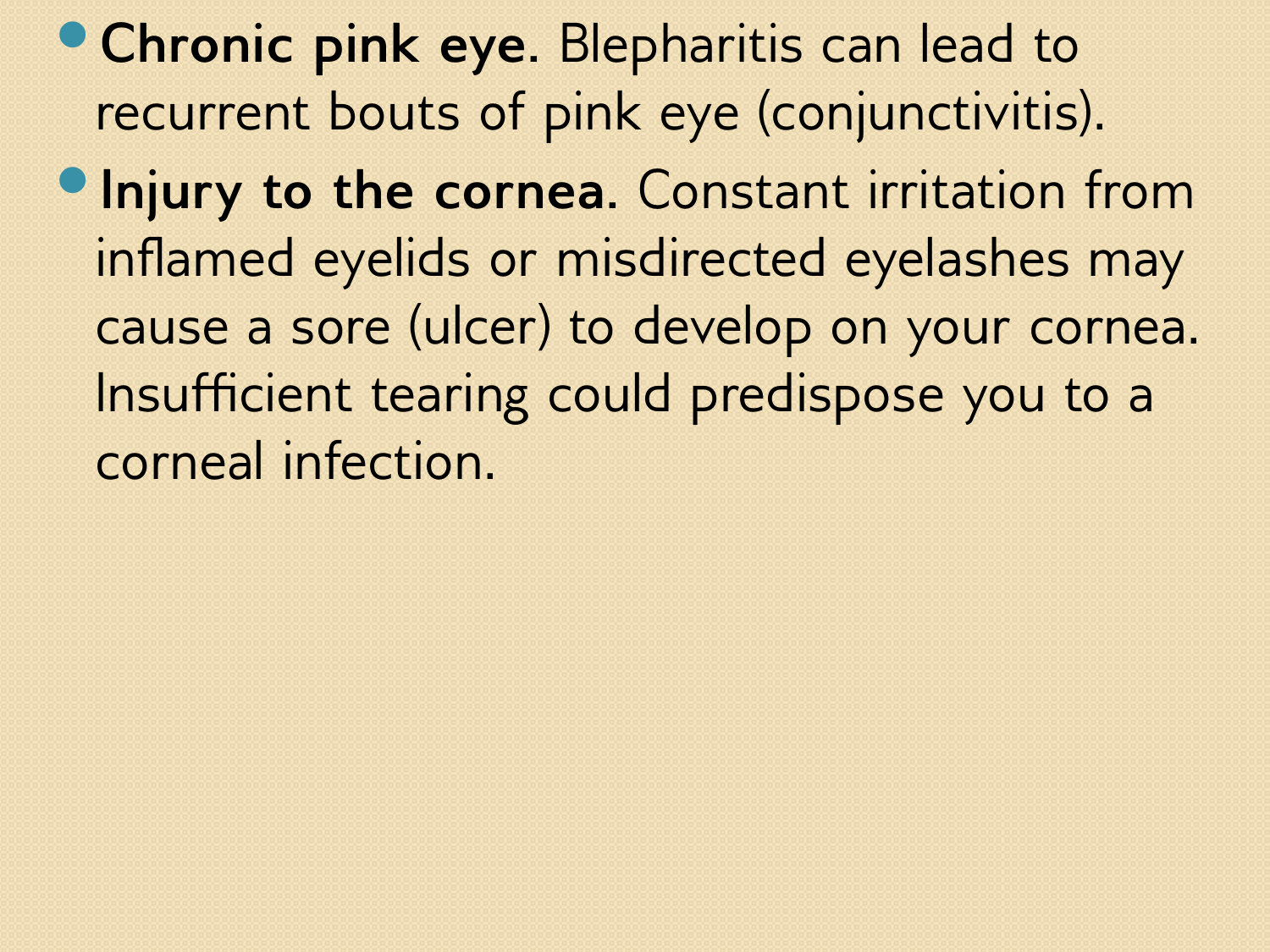

Chronic pink eye. Blepharitis can lead to recurrent bouts of pink eye (conjunctivitis).
Injury to the cornea. Constant irritation from inflamed eyelids or misdirected eyelashes may cause a sore (ulcer) to develop on your cornea. Insufficient tearing could predispose you to a corneal infection.

#
98